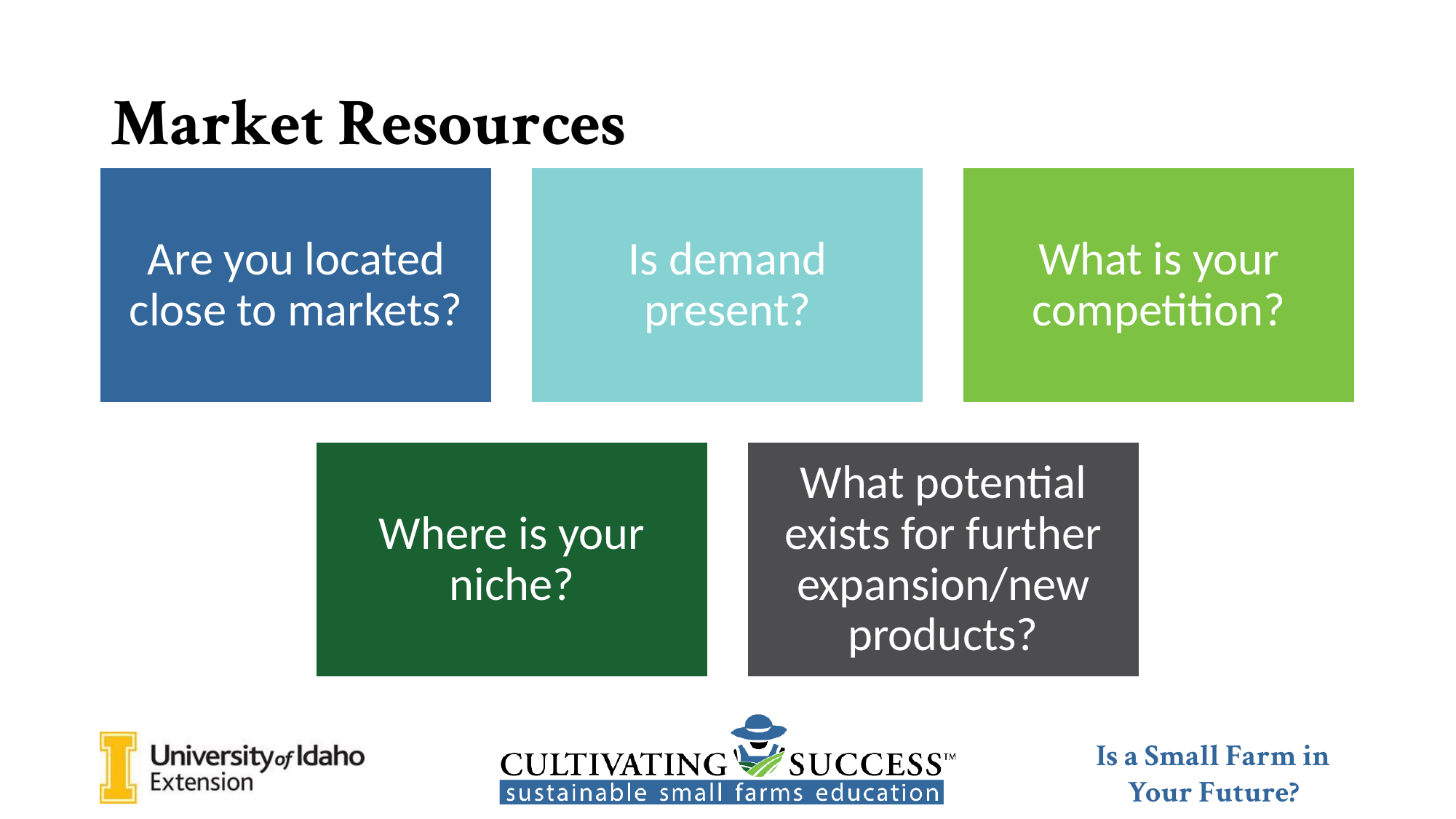

# Market Resources
Are you located close to markets?
Is demand present?
What is your competition?
Where is your niche?
What potential exists for further expansion/new products?